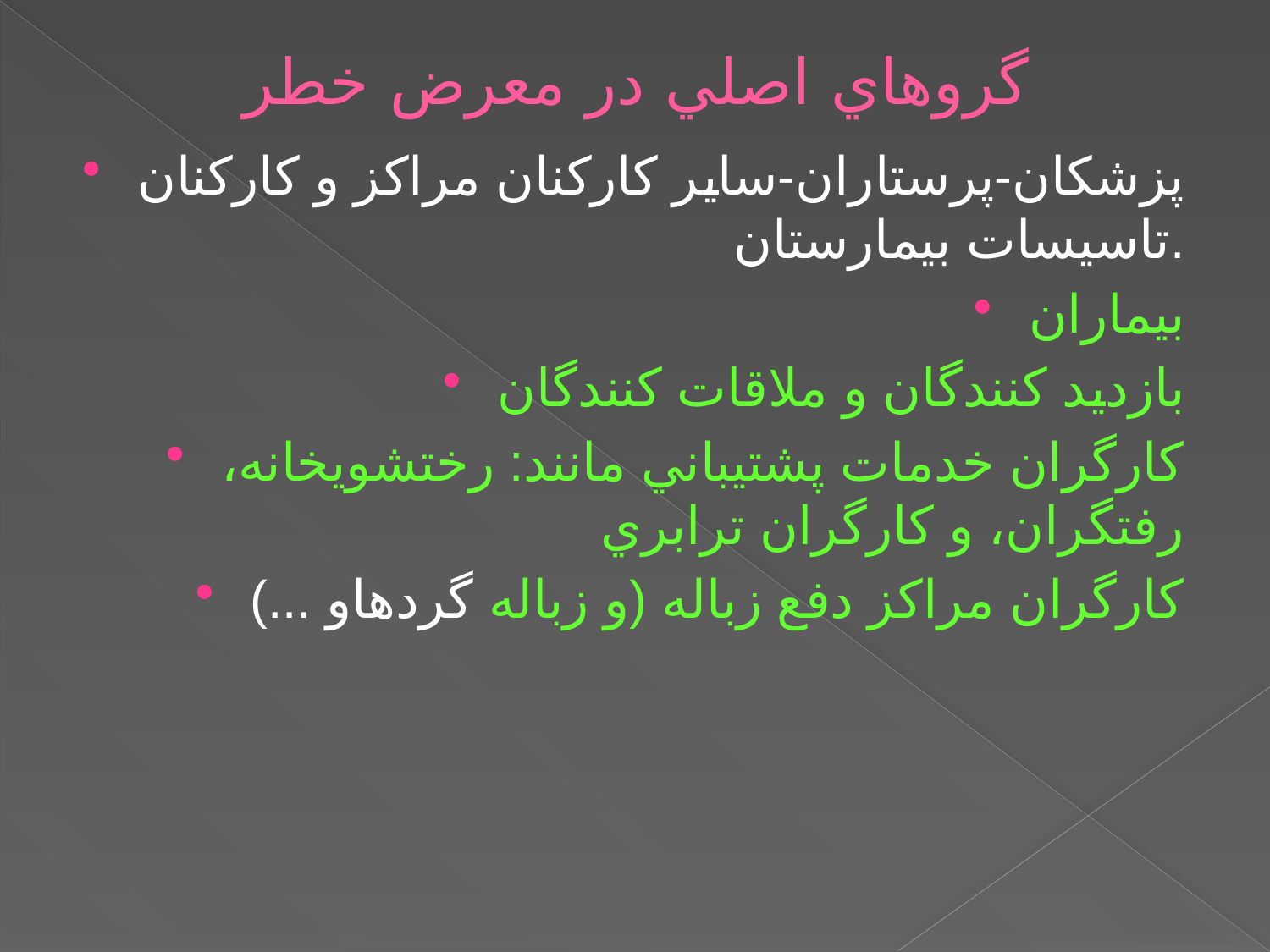

# گروهاي اصلي در معرض خطر
پزشكان-پرستاران-ساير كاركنان مراكز و كاركنان تاسيسات بيمارستان.
بيماران
بازديد كنندگان و ملاقات كنندگان
كارگران خدمات پشتيباني مانند: رختشويخانه، رفتگران، و كارگران ترابري
كارگران مراكز دفع زباله (و زباله گردهاو ...)